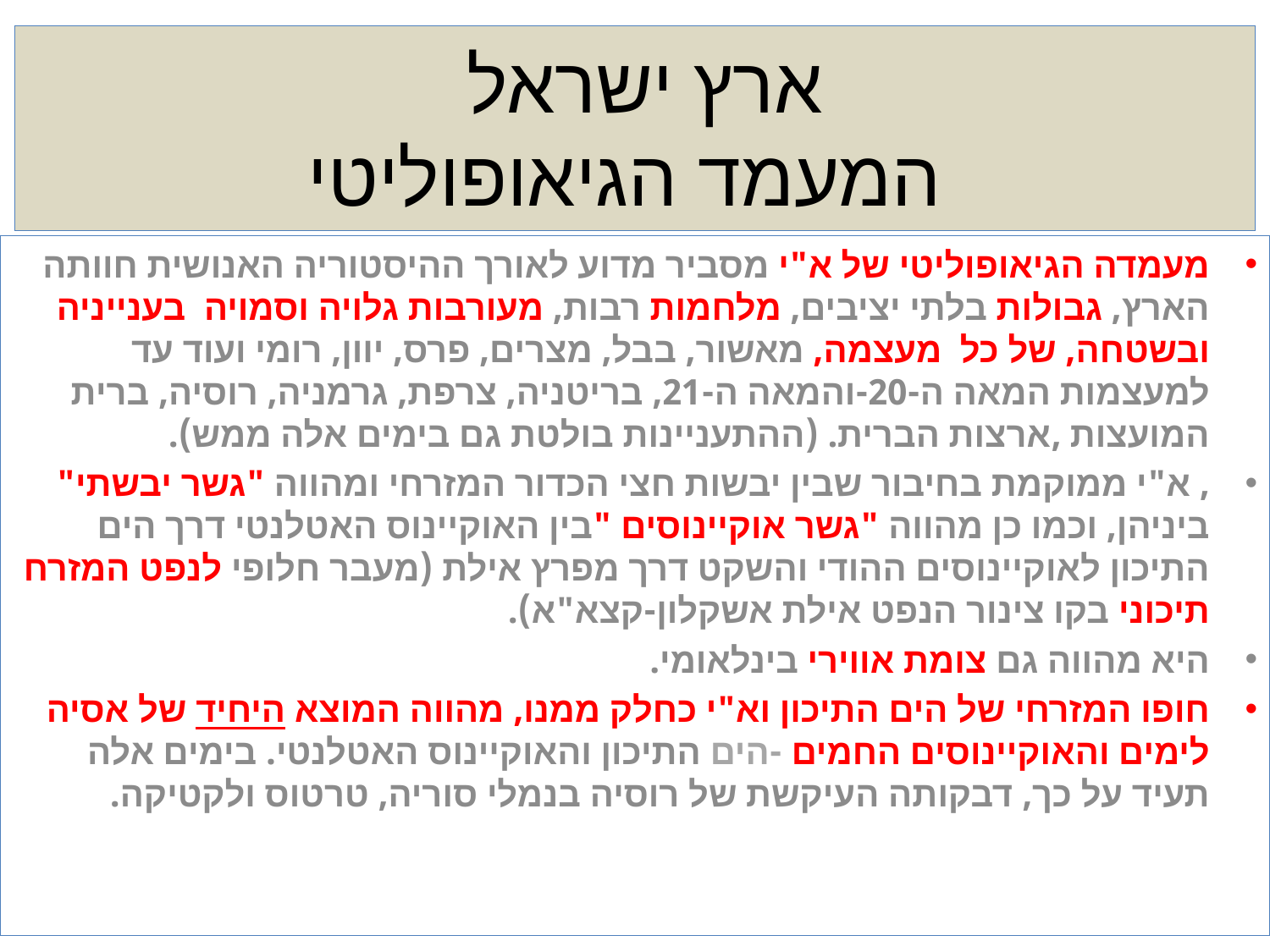

# ארץ ישראל המעמד הגיאופוליטי
מעמדה הגיאופוליטי של א"י מסביר מדוע לאורך ההיסטוריה האנושית חוותה הארץ, גבולות בלתי יציבים, מלחמות רבות, מעורבות גלויה וסמויה  בענייניה ובשטחה, של כל  מעצמה, מאשור, בבל, מצרים, פרס, יוון, רומי ועוד עד למעצמות המאה ה-20-והמאה ה-21, בריטניה, צרפת, גרמניה, רוסיה, ברית המועצות ,ארצות הברית. (ההתעניינות בולטת גם בימים אלה ממש).
, א"י ממוקמת בחיבור שבין יבשות חצי הכדור המזרחי ומהווה "גשר יבשתי" ביניהן, וכמו כן מהווה "גשר אוקיינוסים "בין האוקיינוס האטלנטי דרך הים התיכון לאוקיינוסים ההודי והשקט דרך מפרץ אילת (מעבר חלופי לנפט המזרח תיכוני בקו צינור הנפט אילת אשקלון-קצא"א).
היא מהווה גם צומת אווירי בינלאומי.
חופו המזרחי של הים התיכון וא"י כחלק ממנו, מהווה המוצא היחיד של אסיה לימים והאוקיינוסים החמים -הים התיכון והאוקיינוס האטלנטי. בימים אלה תעיד על כך, דבקותה העיקשת של רוסיה בנמלי סוריה, טרטוס ולקטיקה.